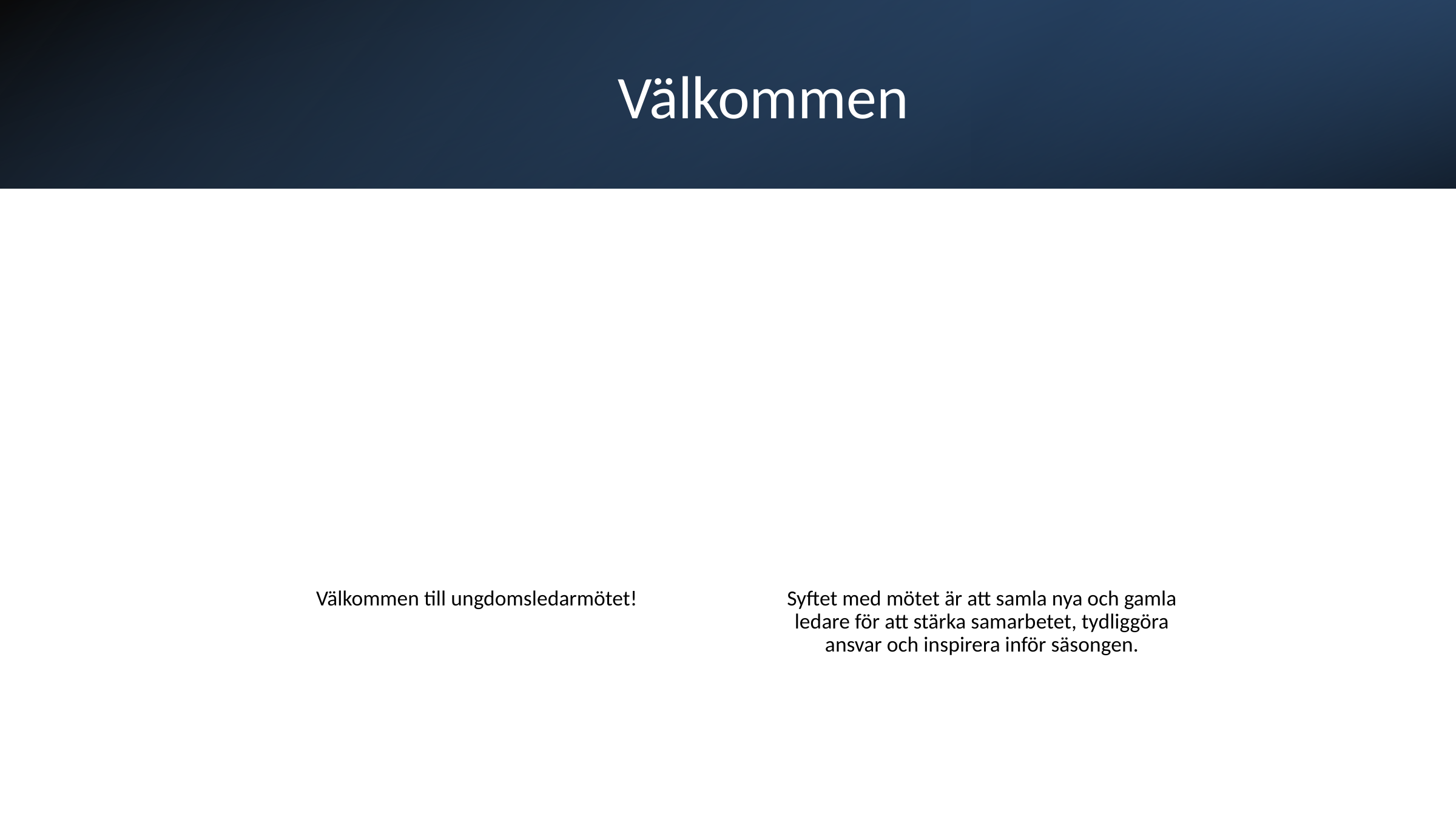

# Välkommen
Välkommen till ungdomsledarmötet!
Syftet med mötet är att samla nya och gamla ledare för att stärka samarbetet, tydliggöra ansvar och inspirera inför säsongen.